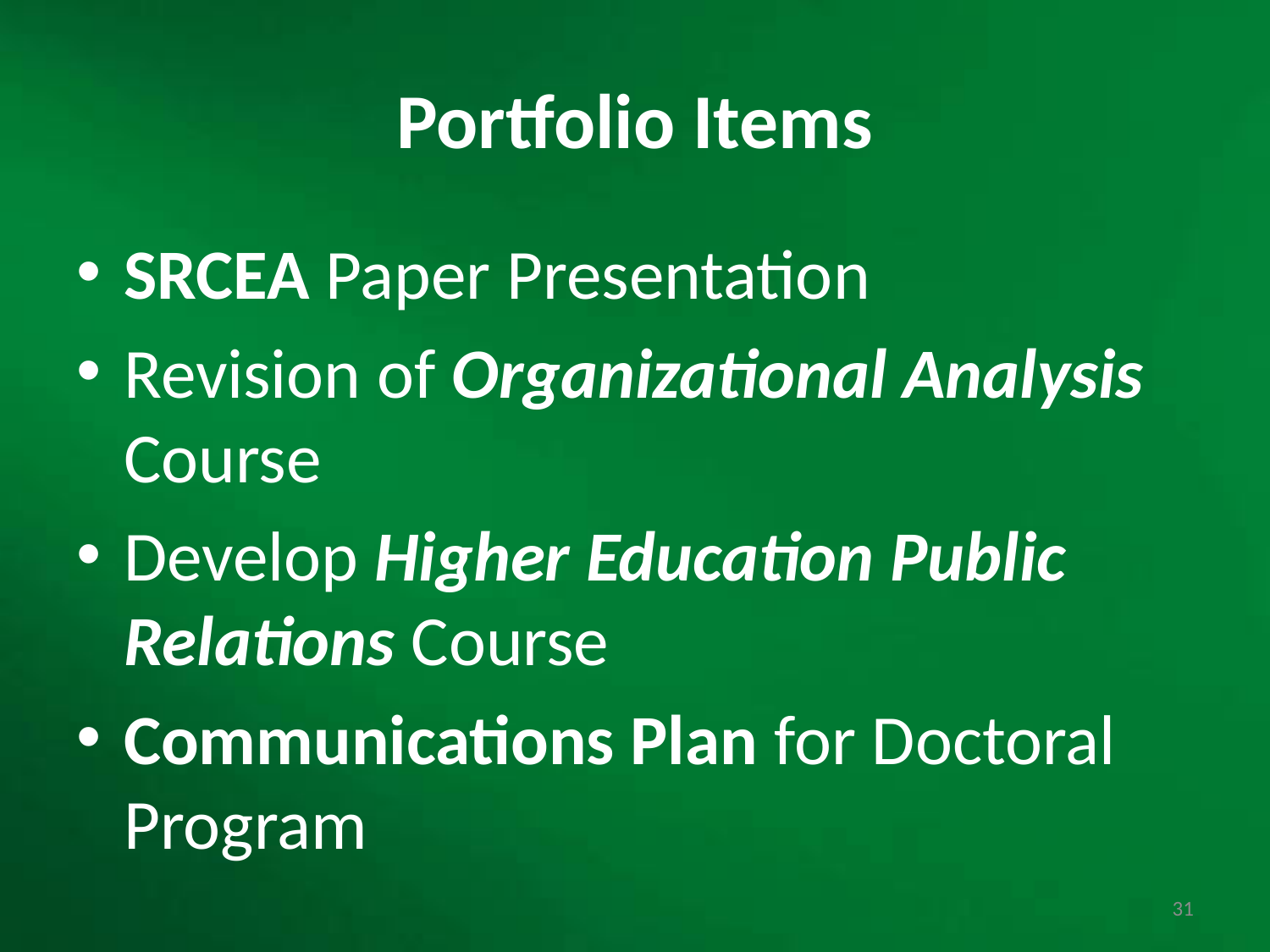

# Portfolio Items
SRCEA Paper Presentation
Revision of Organizational Analysis Course
Develop Higher Education Public Relations Course
Communications Plan for Doctoral Program
31